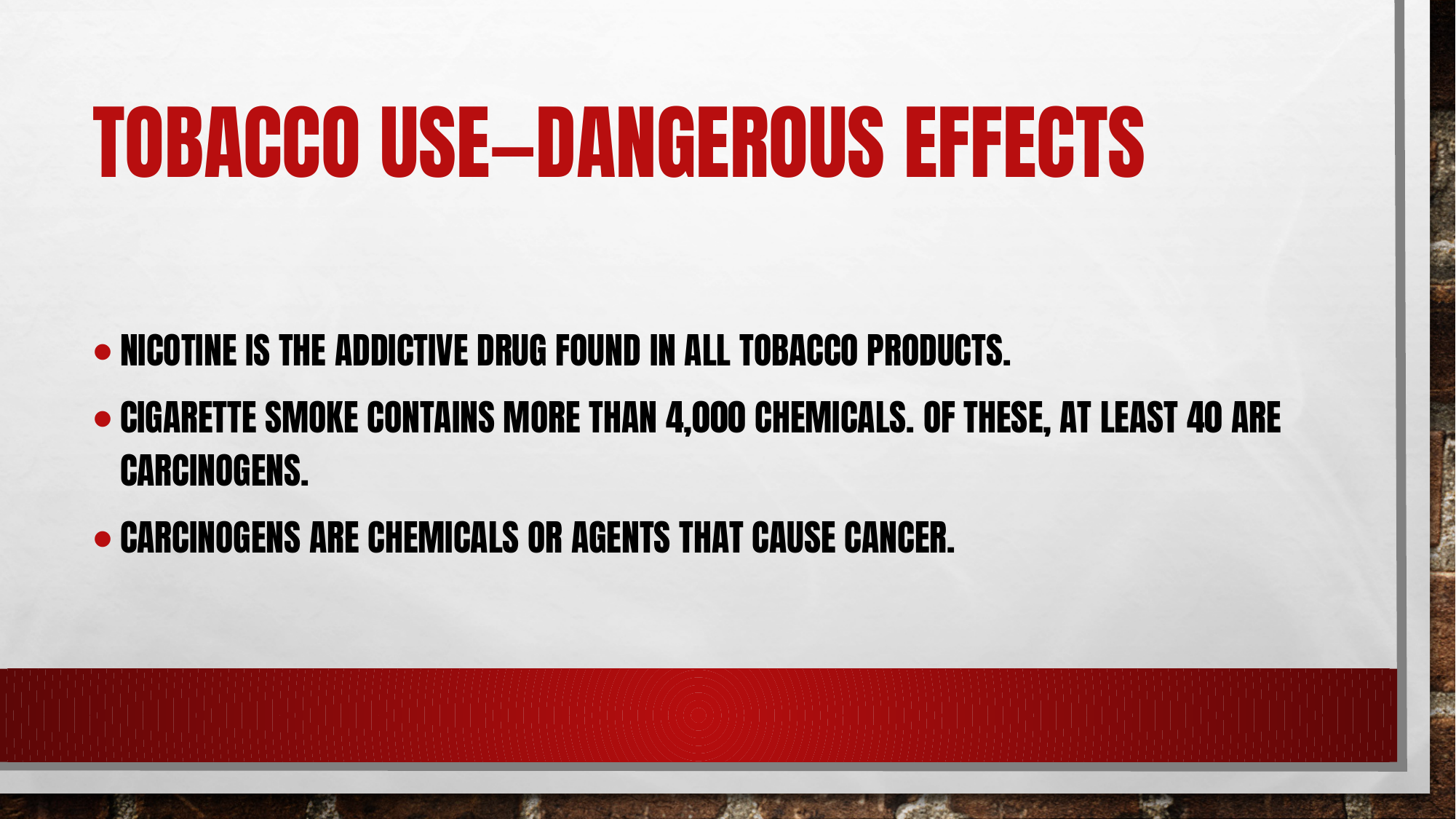

# Tobacco use—Dangerous effects

Nicotine is the addictive drug found in all tobacco products.
Cigarette smoke contains more than 4,000 chemicals. Of these, at least 40 are carcinogens.
Carcinogens are chemicals or agents that cause cancer.